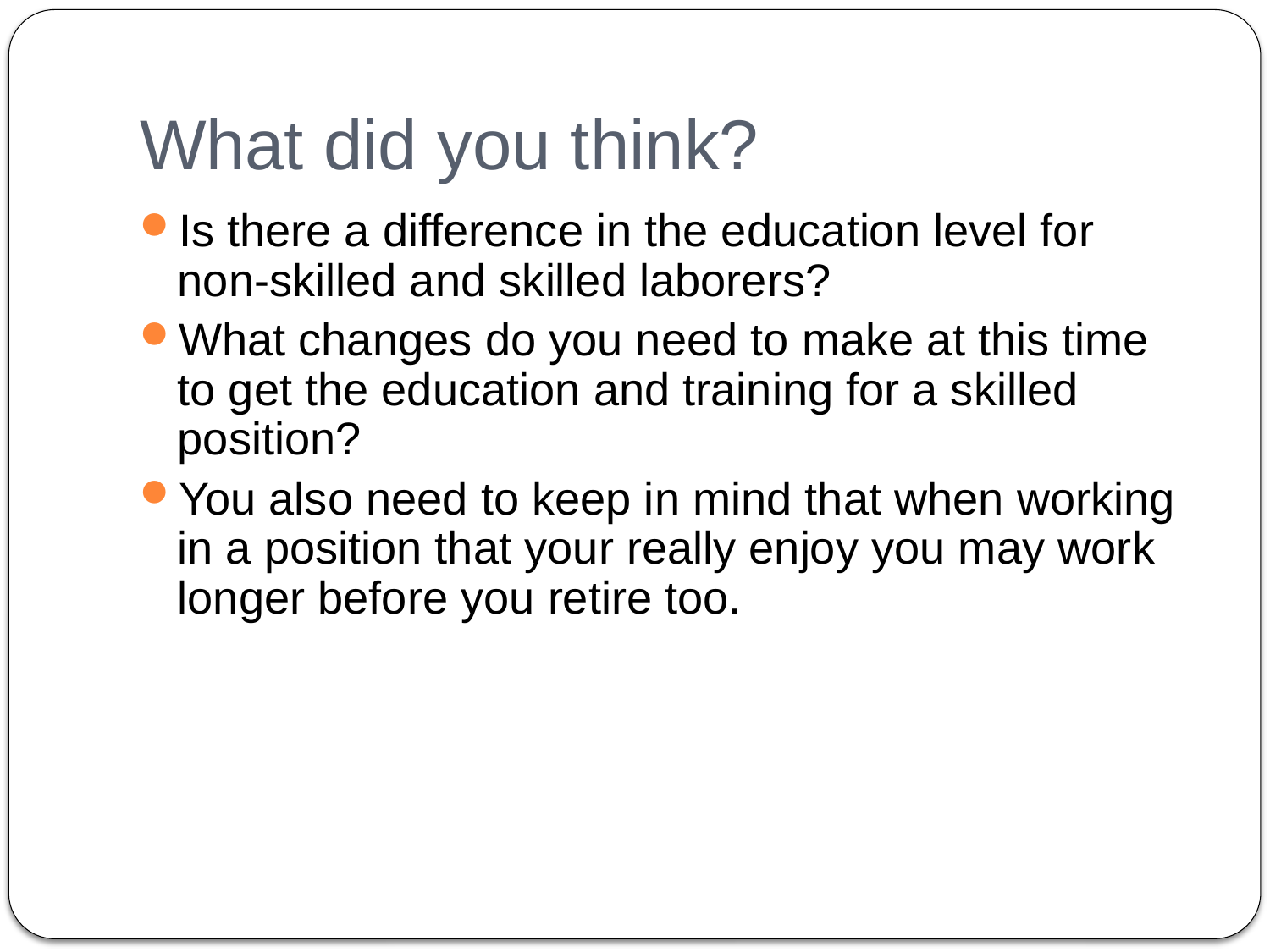

# What did you think?
Is there a difference in the education level for non-skilled and skilled laborers?
What changes do you need to make at this time to get the education and training for a skilled position?
You also need to keep in mind that when working in a position that your really enjoy you may work longer before you retire too.